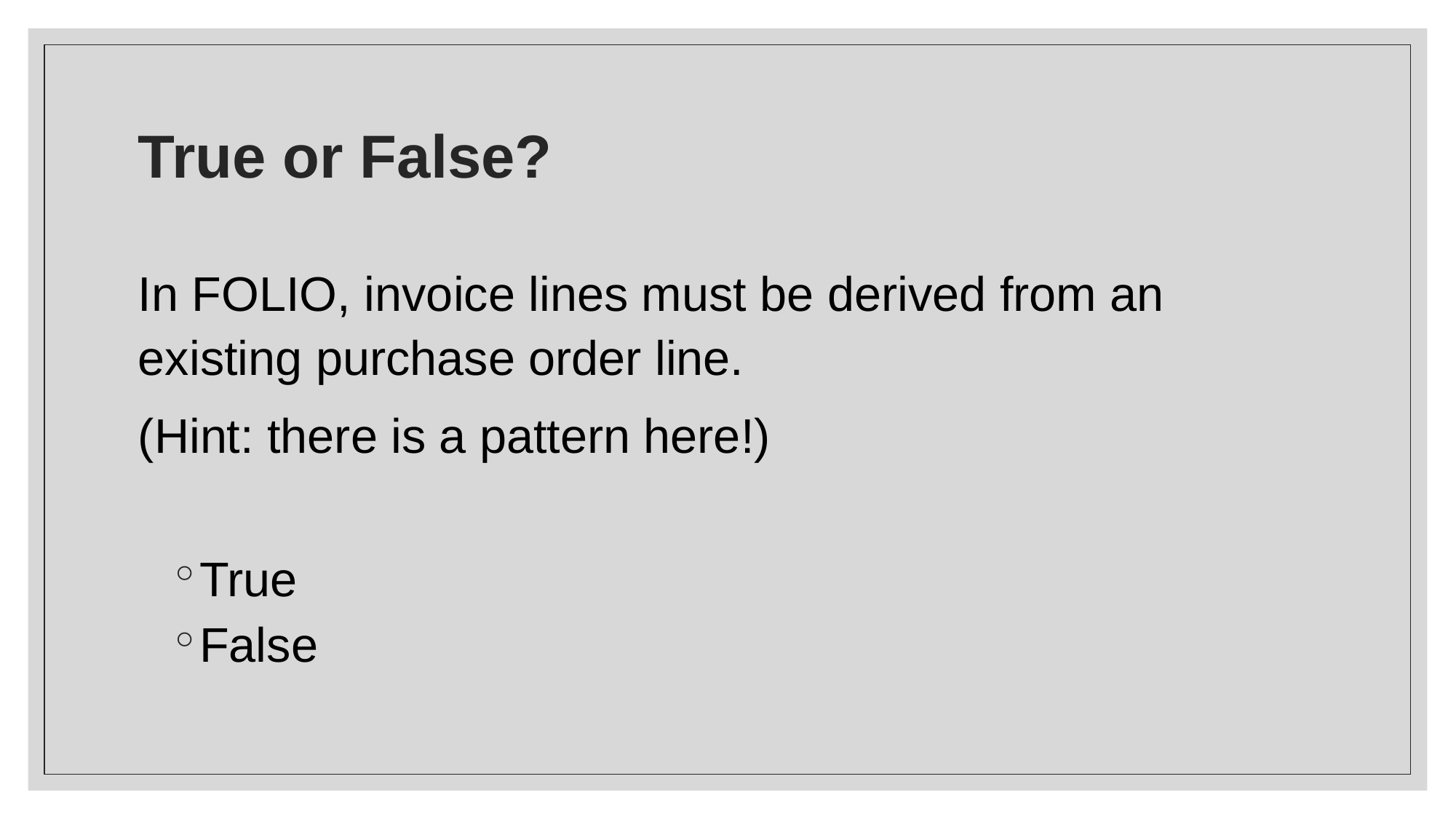

# True or False?
In FOLIO, invoice lines must be derived from an existing purchase order line.
(Hint: there is a pattern here!)

True
False